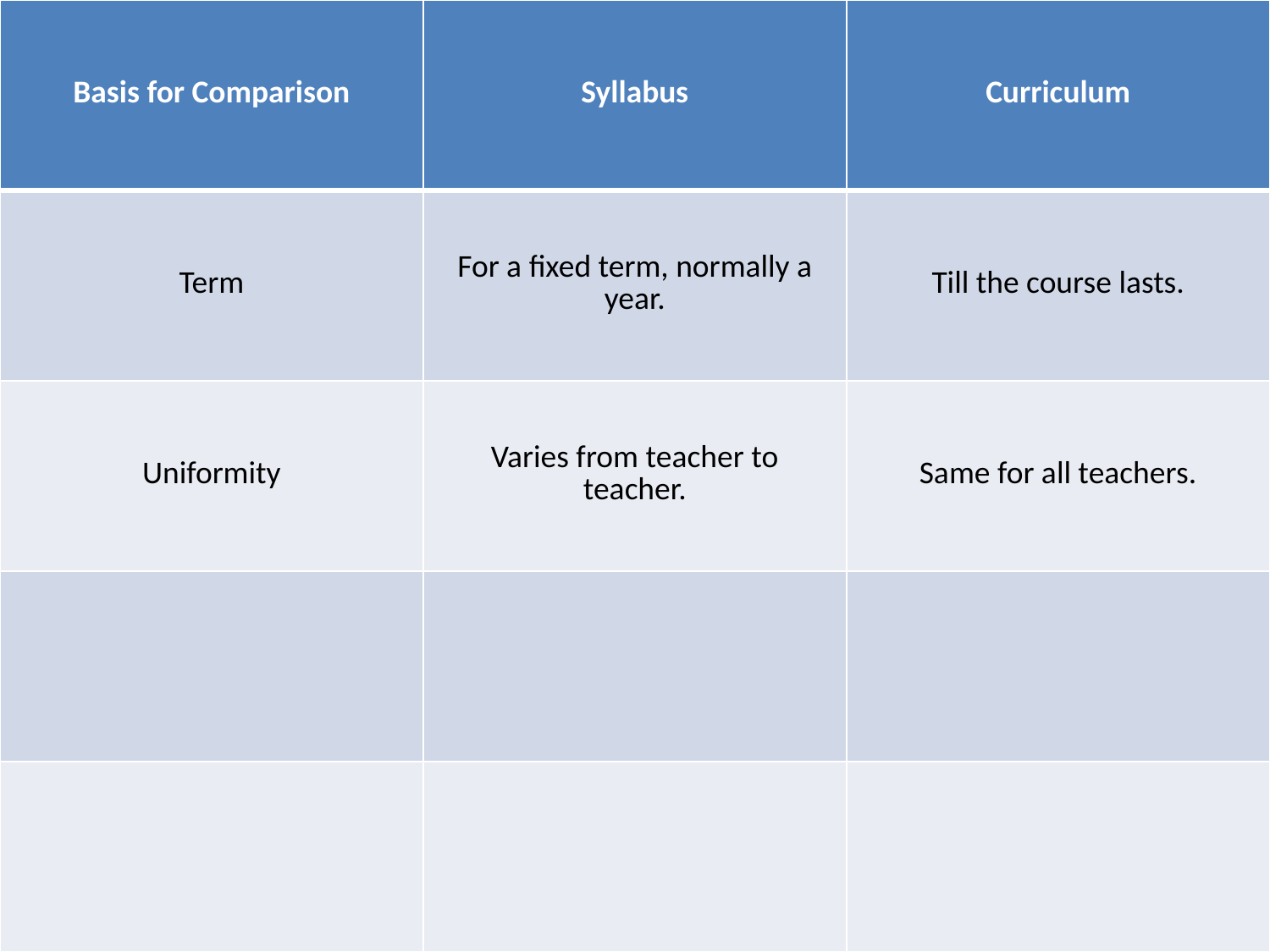

| Basis for Comparison | Syllabus | Curriculum |
| --- | --- | --- |
| Term | For a fixed term, normally a year. | Till the course lasts. |
| Uniformity | Varies from teacher to teacher. | Same for all teachers. |
|  |  |  |
|  |  |  |
#